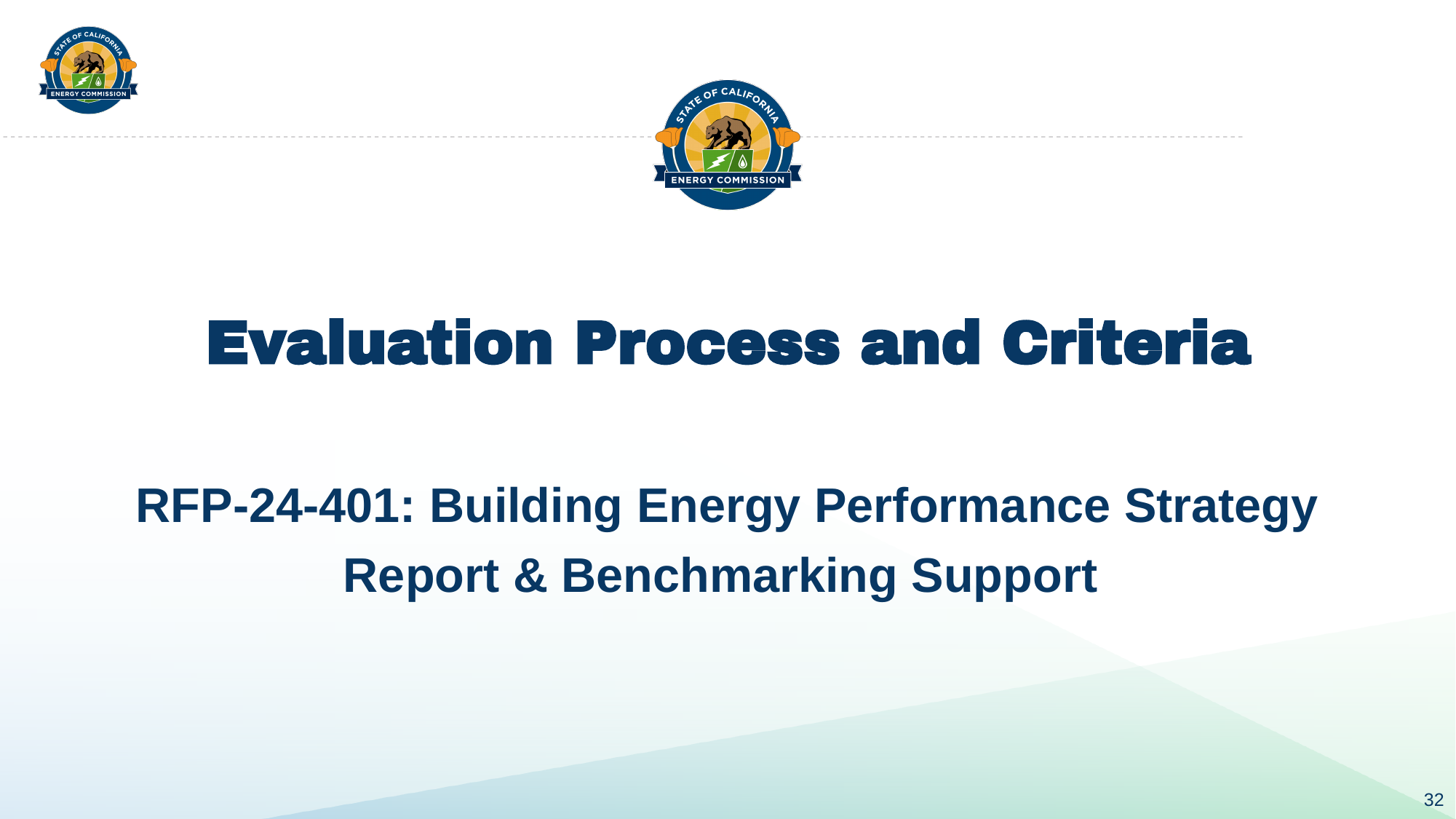

# Evaluation Process and Criteria

RFP-24-401: Building Energy Performance Strategy Report & Benchmarking Support
32